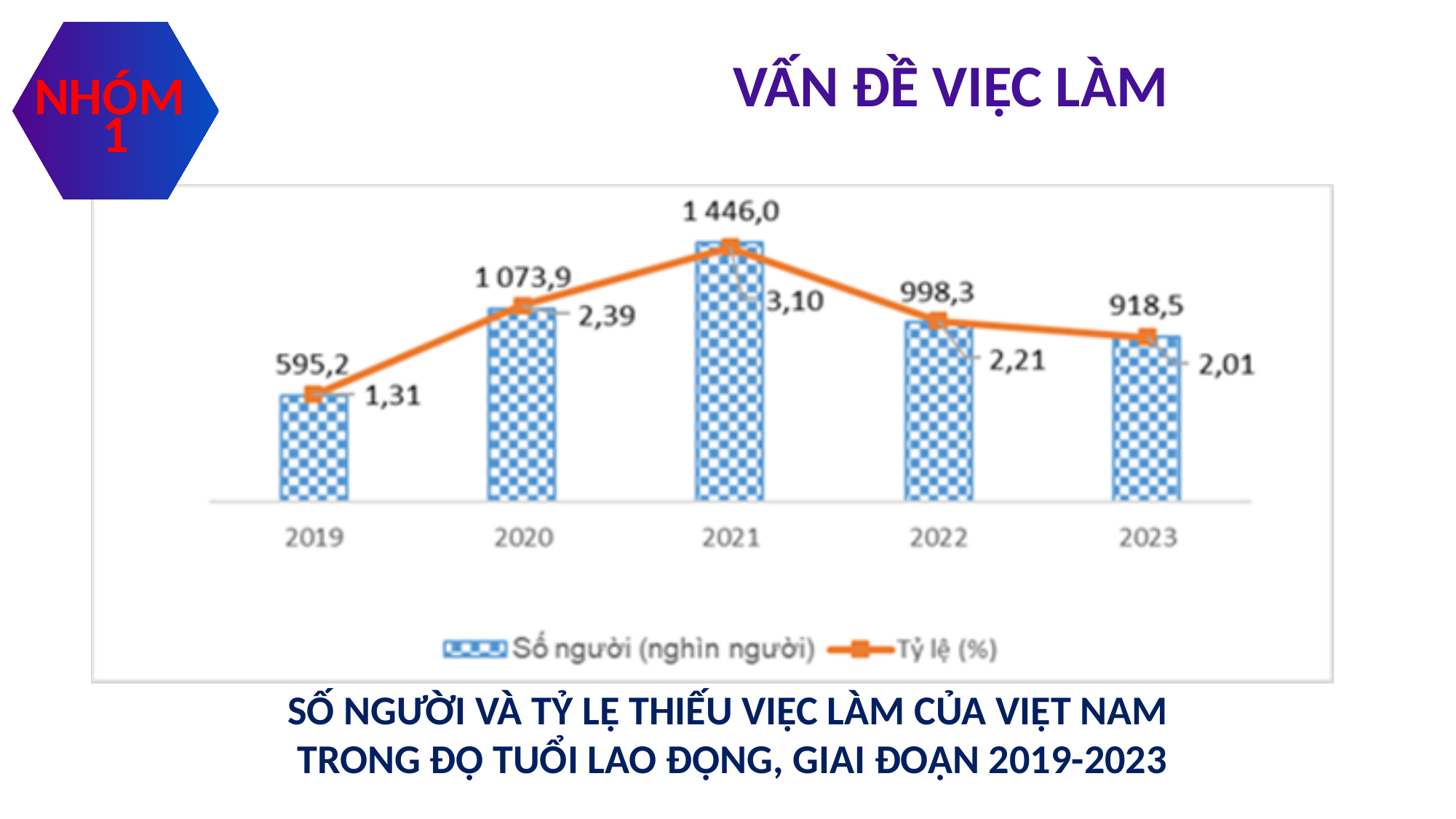

VẤN ĐỀ VIỆC LÀM

NHÓM
1

SỐ NGƯỜI VÀ TỶ LỆ THIẾU VIỆC LÀM CỦA VIỆT NAM
 TRONG ĐỘ TUỔI LAO ĐỘNG, GIAI ĐOẠN 2019-2023